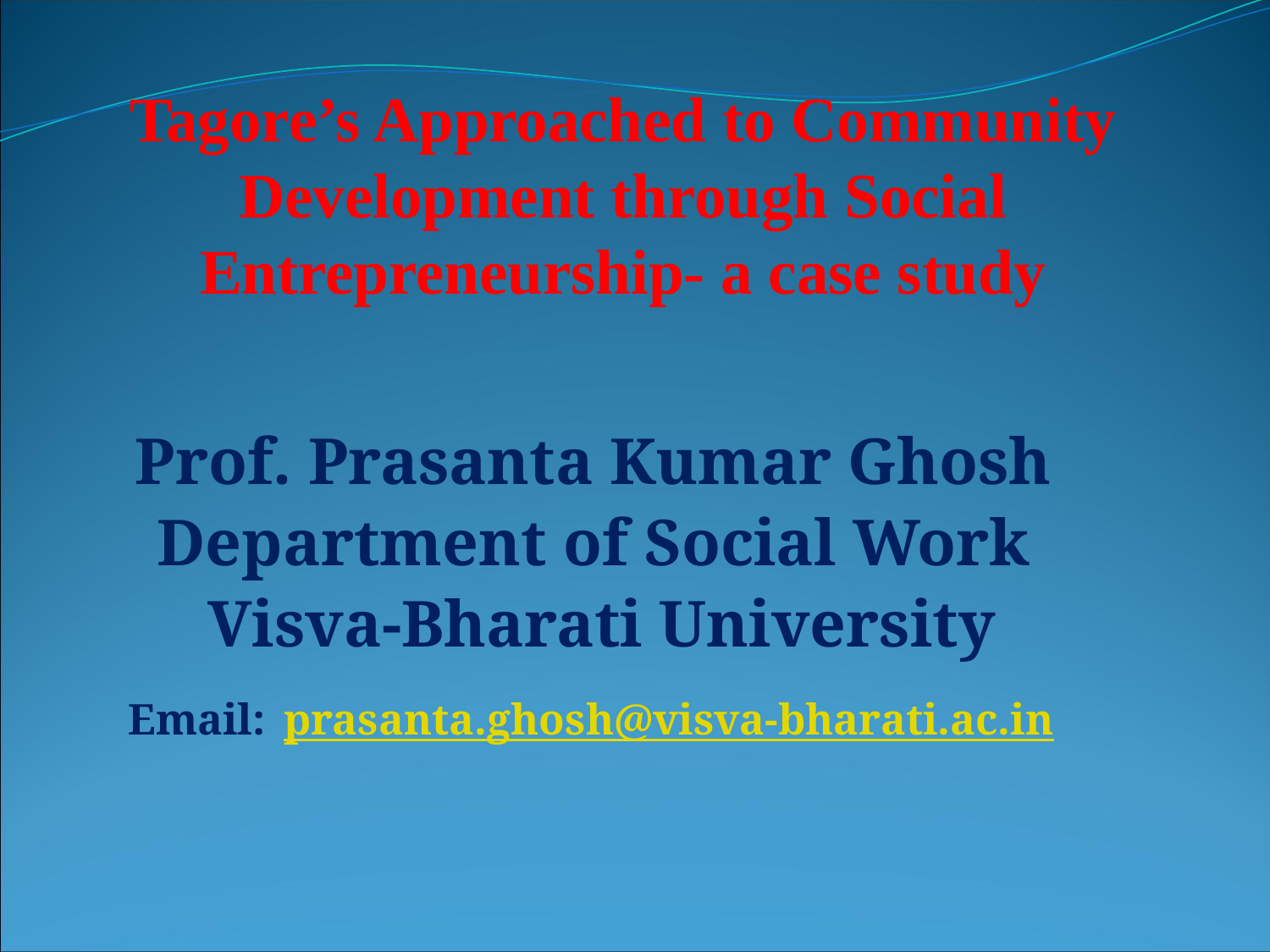

# Tagore’s Approached to Community Development through Social Entrepreneurship- a case study
Prof. Prasanta Kumar Ghosh
Department of Social Work
Visva-Bharati University
Email: prasanta.ghosh@visva-bharati.ac.in